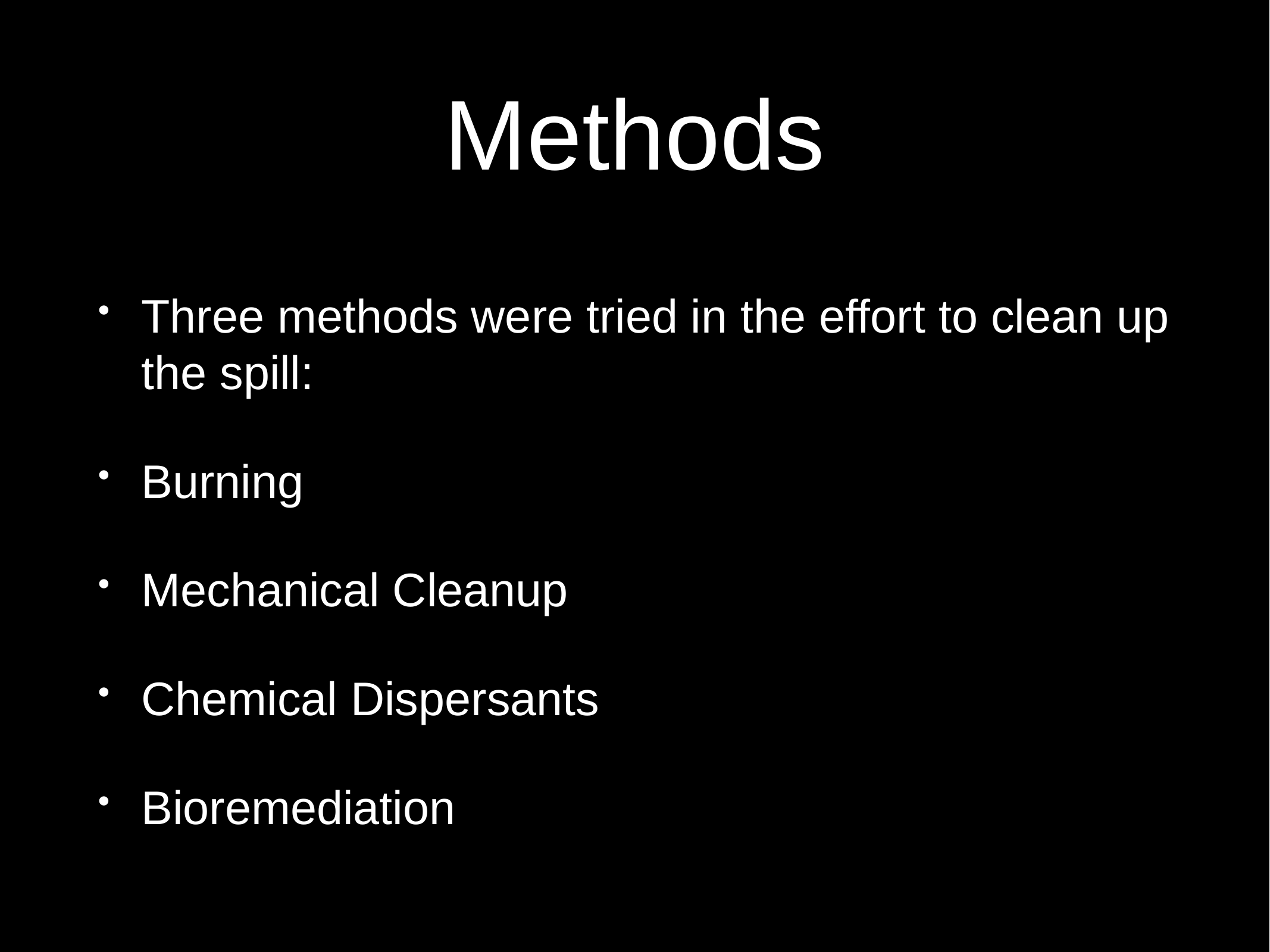

# Methods
Three methods were tried in the effort to clean up the spill:
Burning
Mechanical Cleanup
Chemical Dispersants
Bioremediation